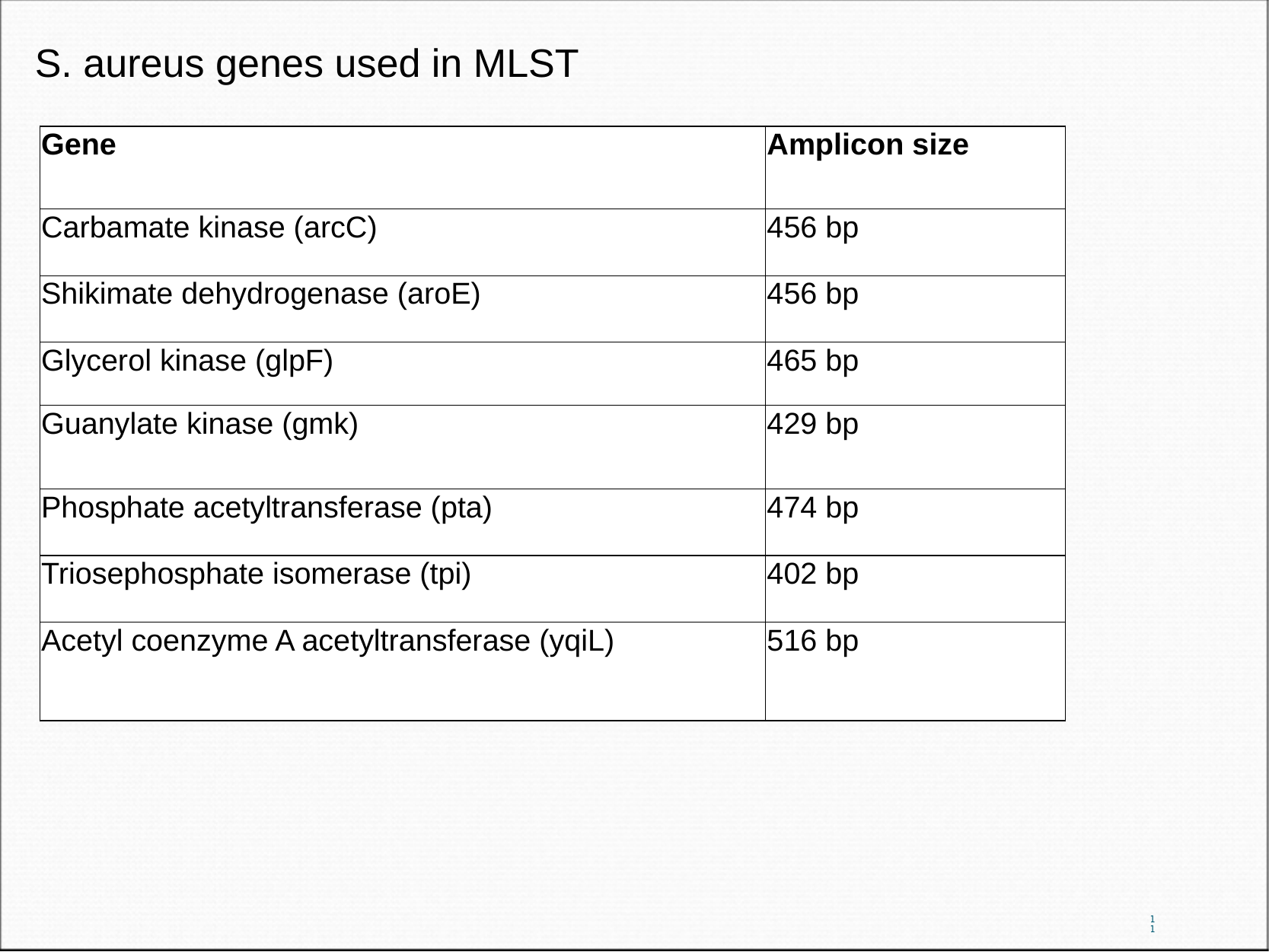

S. aureus genes used in MLST
| Gene | Amplicon size |
| --- | --- |
| Carbamate kinase (arcC) | 456 bp |
| Shikimate dehydrogenase (aroE) | 456 bp |
| Glycerol kinase (glpF) | 465 bp |
| Guanylate kinase (gmk) | 429 bp |
| Phosphate acetyltransferase (pta) | 474 bp |
| Triosephosphate isomerase (tpi) | 402 bp |
| Acetyl coenzyme A acetyltransferase (yqiL) | 516 bp |
11